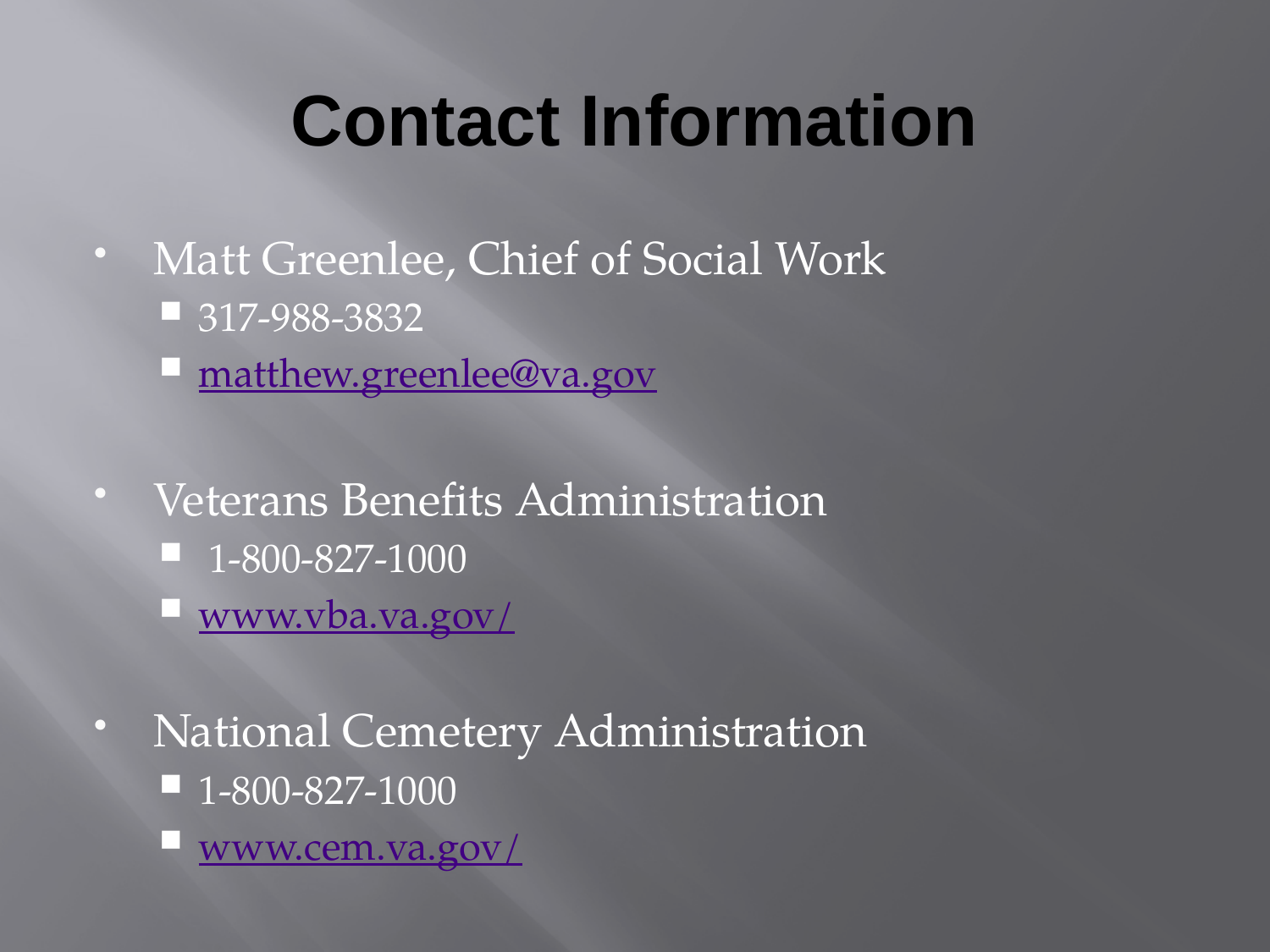

# Contact Information
Matt Greenlee, Chief of Social Work
317-988-3832
matthew.greenlee@va.gov

Veterans Benefits Administration
 1-800-827-1000
www.vba.va.gov/

National Cemetery Administration
1-800-827-1000
www.cem.va.gov/